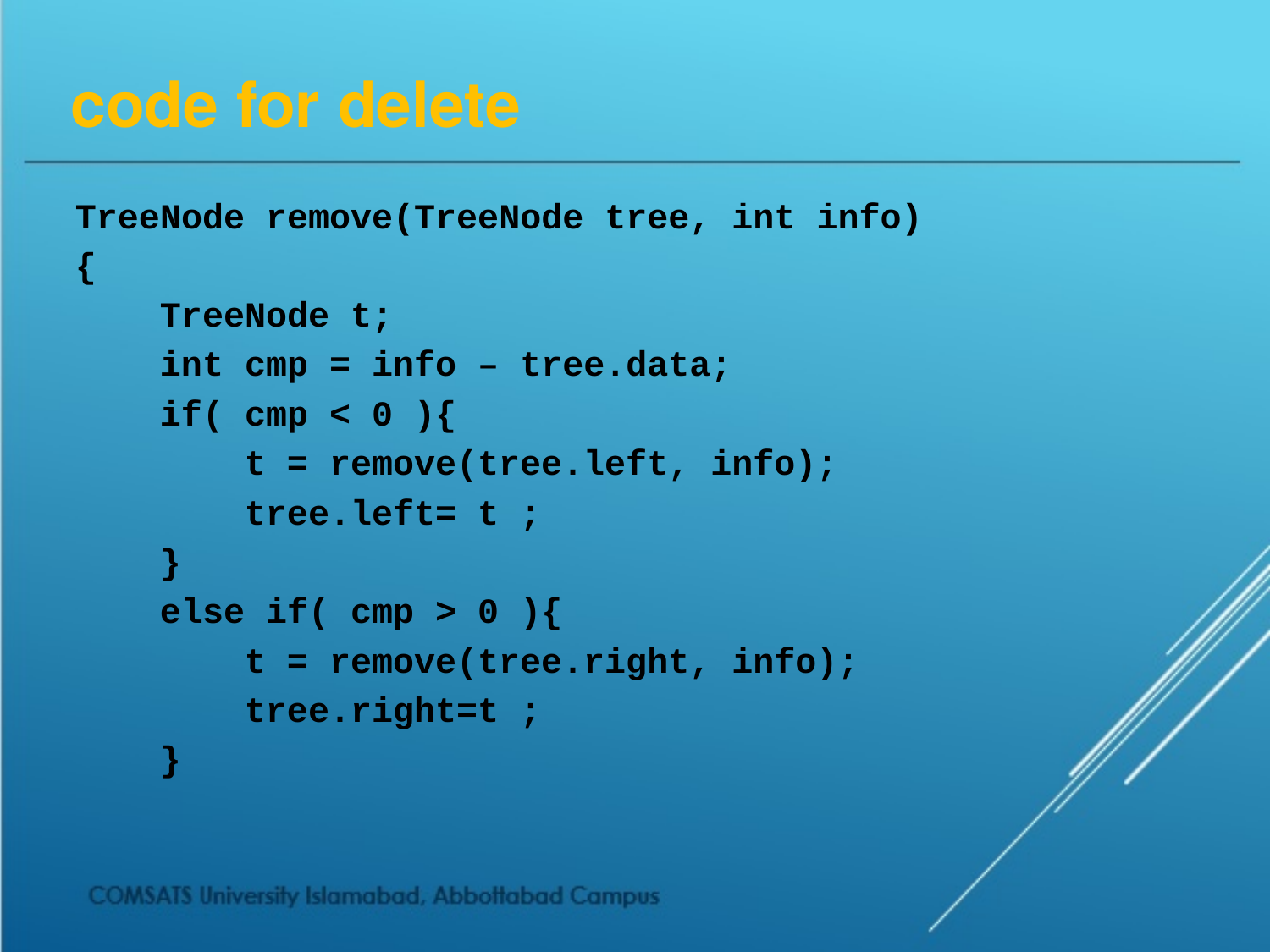

# code for delete
TreeNode remove(TreeNode tree, int info)
{
    TreeNode t;
    int cmp = info – tree.data;
    if( cmp < 0 ){
        t = remove(tree.left, info);
        tree.left= t ;
    }
    else if( cmp > 0 ){
        t = remove(tree.right, info);
        tree.right=t ;
    }